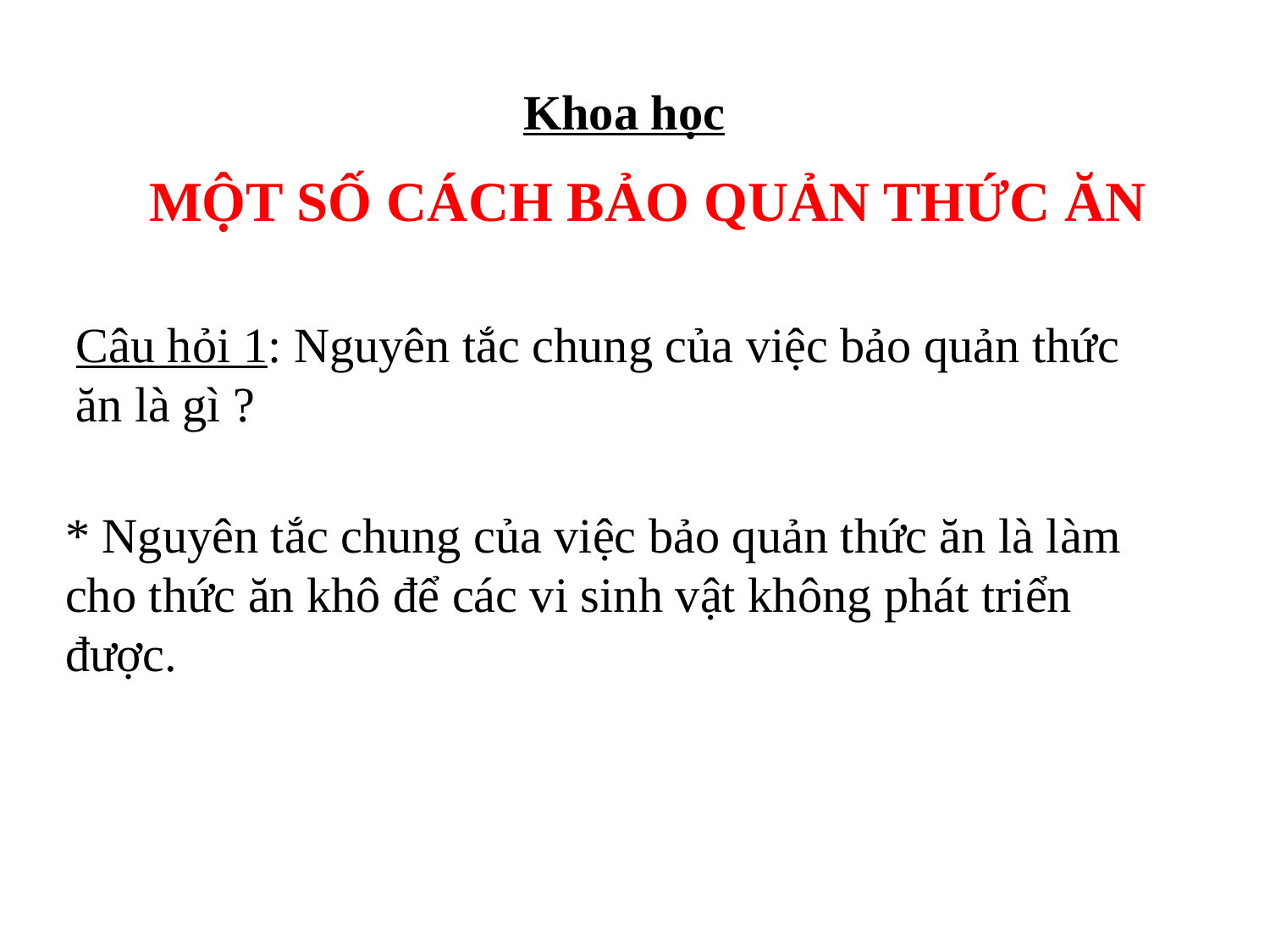

Khoa học
MỘT SỐ CÁCH BẢO QUẢN THỨC ĂN

Câu hỏi 1: Nguyên tắc chung của việc bảo quản thức ăn là gì ?

* Nguyên tắc chung của việc bảo quản thức ăn là làm cho thức ăn khô để các vi sinh vật không phát triển được.